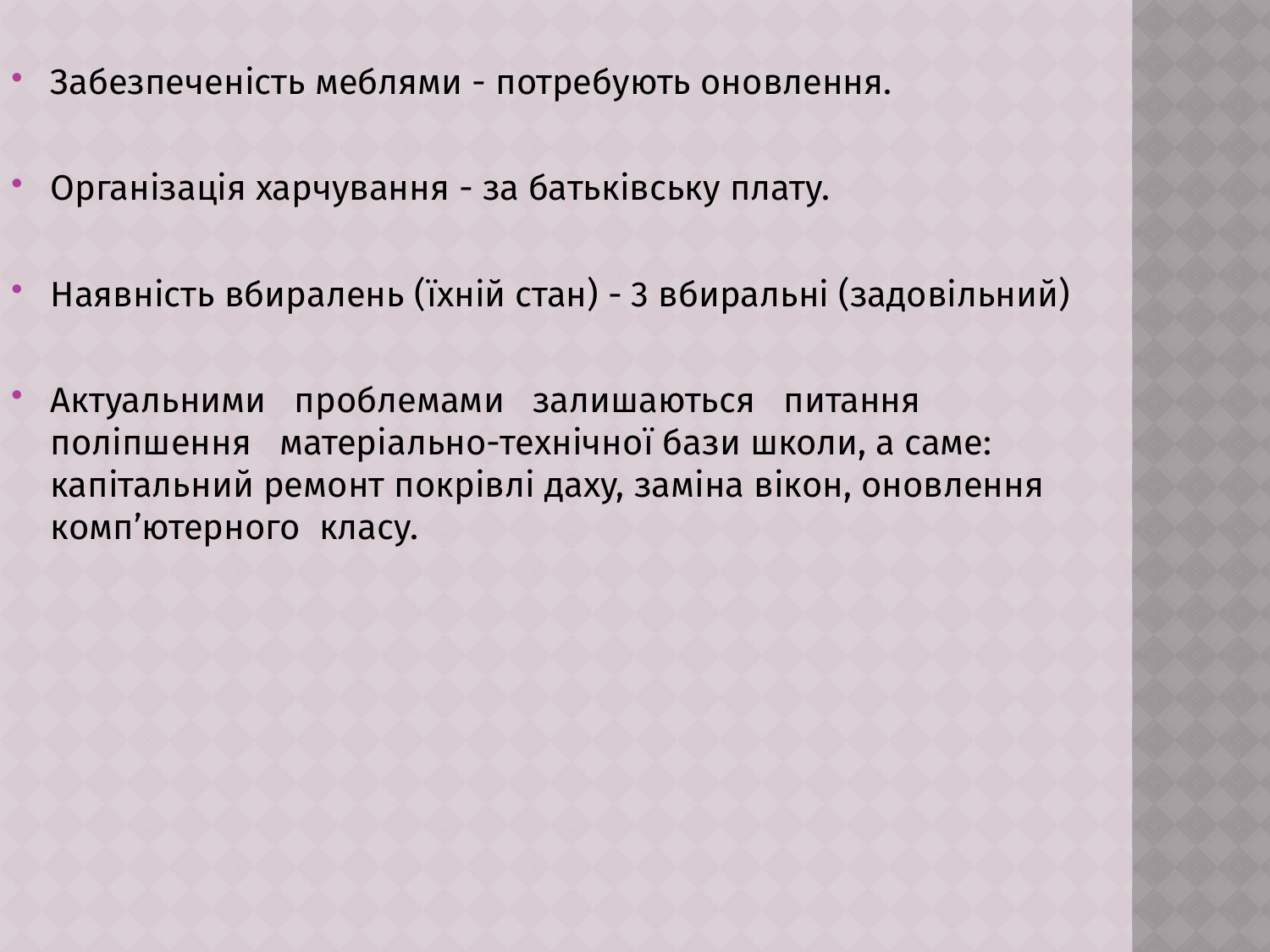

Забезпеченість меблями - потребують оновлення.

Організація харчування - за батьківську плату.

Наявність вбиралень (їхній стан) - 3 вбиральні (задовільний)

Актуальними   проблемами   залишаються   питання   поліпшення   матеріально-технічної бази школи, а саме: капітальний ремонт покрівлі даху, заміна вікон, оновлення комп’ютерного  класу.